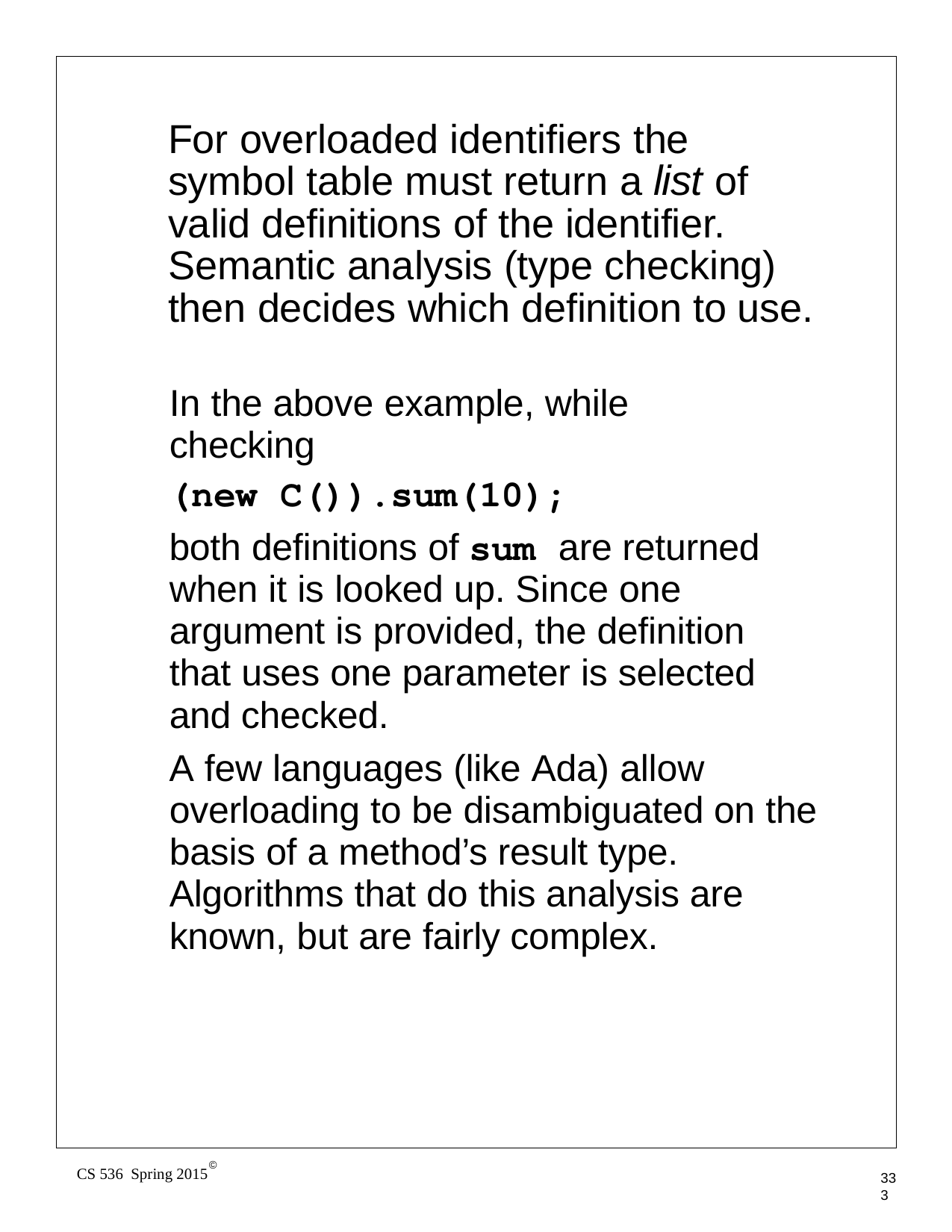

For overloaded identifiers the symbol table must return a list of valid definitions of the identifier. Semantic analysis (type checking) then decides which definition to use.
In the above example, while checking
(new C()).sum(10);
both definitions of sum are returned when it is looked up. Since one argument is provided, the definition that uses one parameter is selected and checked.
A few languages (like Ada) allow overloading to be disambiguated on the basis of a method’s result type. Algorithms that do this analysis are known, but are fairly complex.
©
CS 536  Spring 2015
333